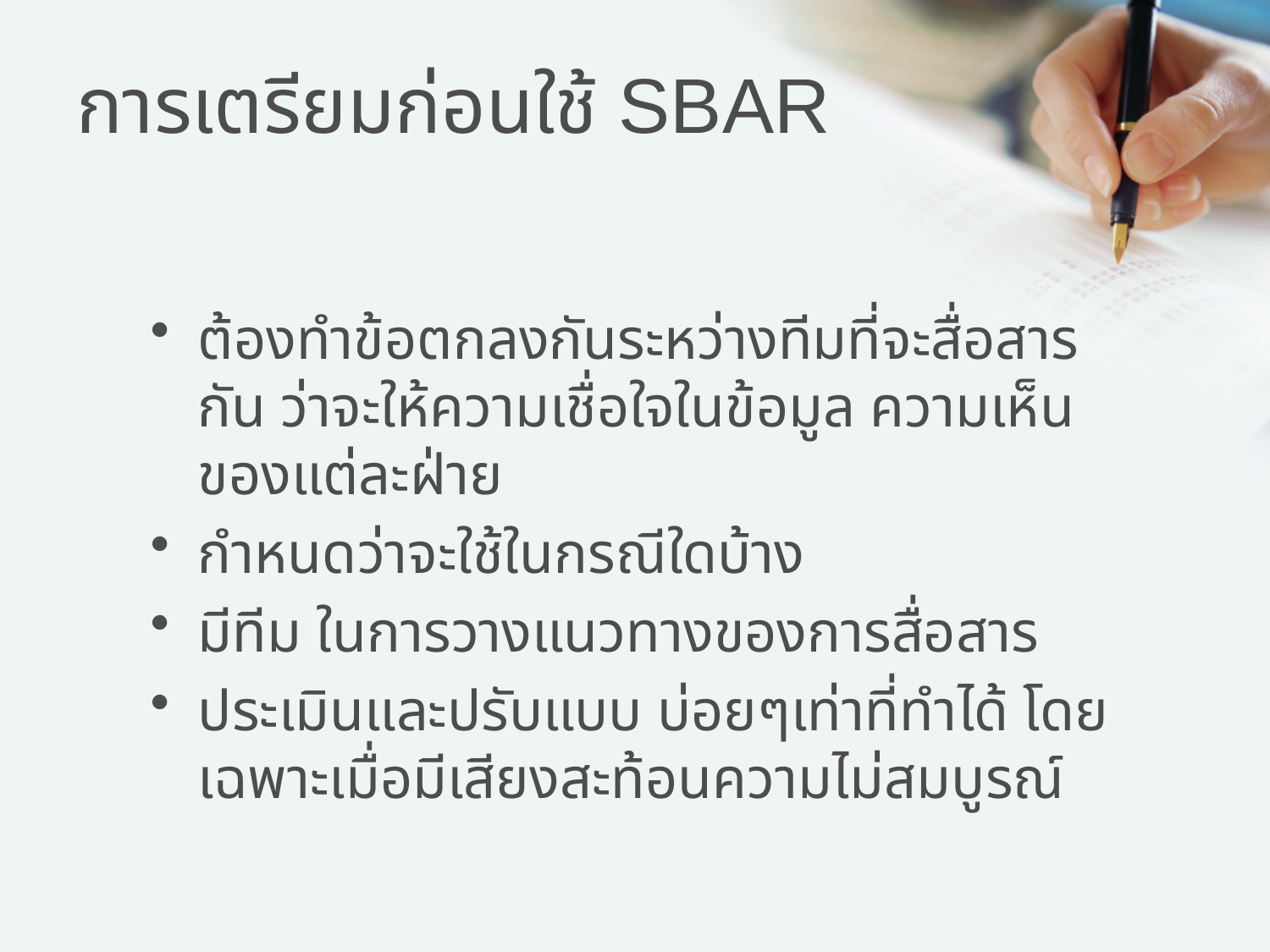

# การเตรียมก่อนใช้ SBAR
ต้องทำข้อตกลงกันระหว่างทีมที่จะสื่อสารกัน ว่าจะให้ความเชื่อใจในข้อมูล ความเห็นของแต่ละฝ่าย
กำหนดว่าจะใช้ในกรณีใดบ้าง
มีทีม ในการวางแนวทางของการสื่อสาร
ประเมินและปรับแบบ บ่อยๆเท่าที่ทำได้ โดยเฉพาะเมื่อมีเสียงสะท้อนความไม่สมบูรณ์